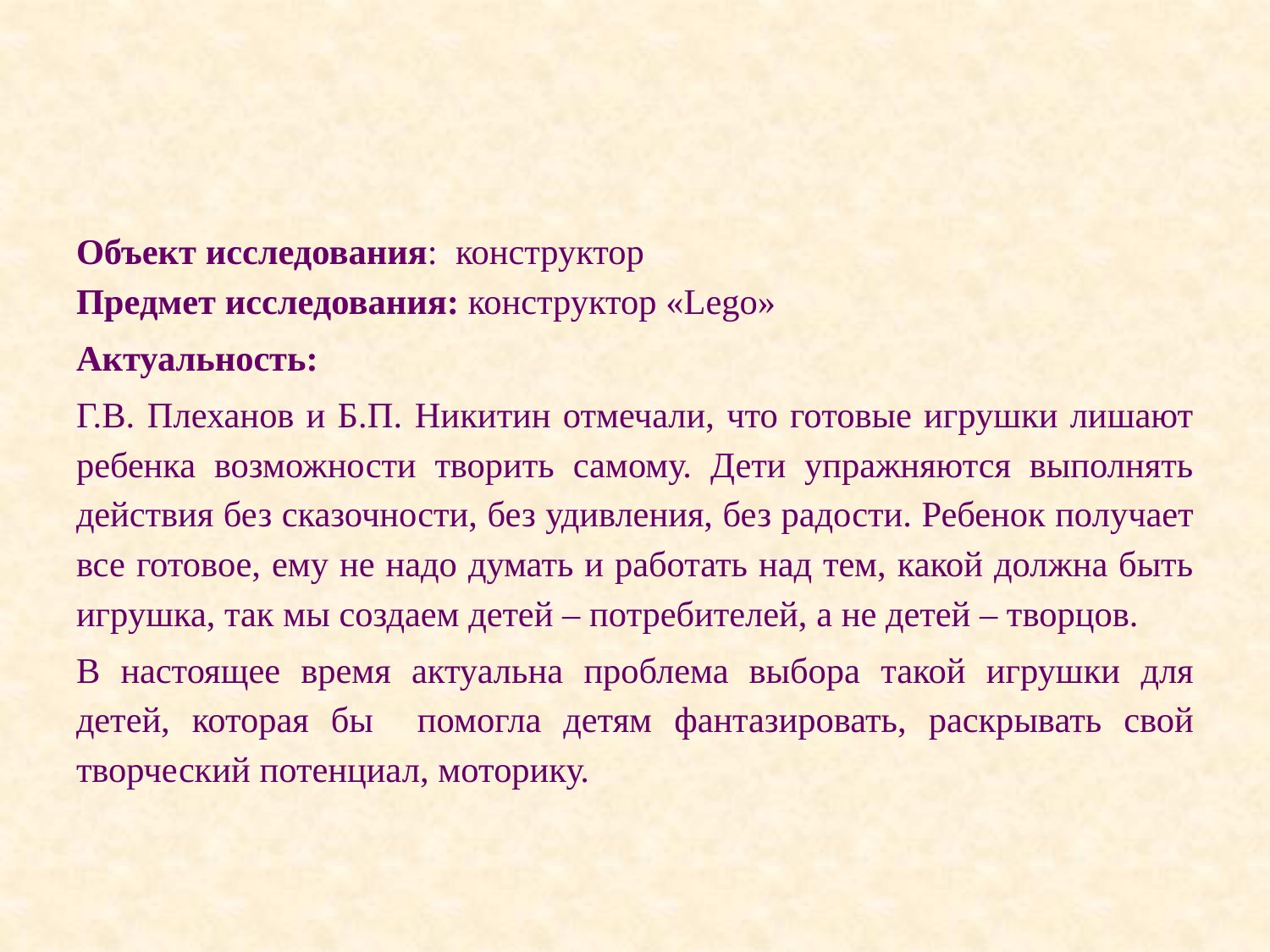

#
Объект исследования:  конструктор
Предмет исследования: конструктор «Lego»
Актуальность:
Г.В. Плеханов и Б.П. Никитин отмечали, что готовые игрушки лишают ребенка возможности творить самому. Дети упражняются выполнять действия без сказочности, без удивления, без радости. Ребенок получает все готовое, ему не надо думать и работать над тем, какой должна быть игрушка, так мы создаем детей – потребителей, а не детей – творцов.
В настоящее время актуальна проблема выбора такой игрушки для детей, которая бы  помогла детям фантазировать, раскрывать свой творческий потенциал, моторику.